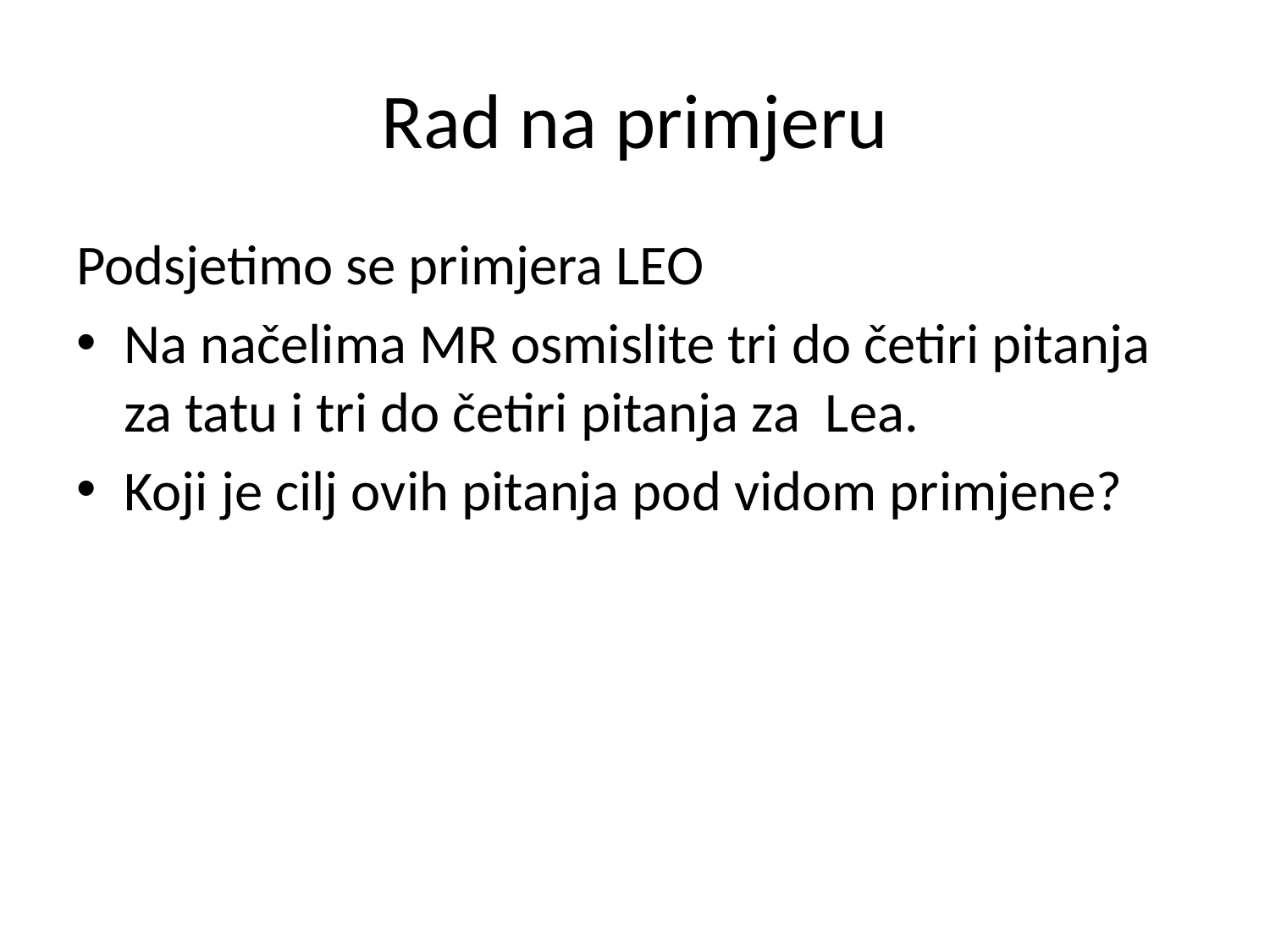

# Rad na primjeru
Podsjetimo se primjera LEO
Na načelima MR osmislite tri do četiri pitanja za tatu i tri do četiri pitanja za  Lea.
Koji je cilj ovih pitanja pod vidom primjene?